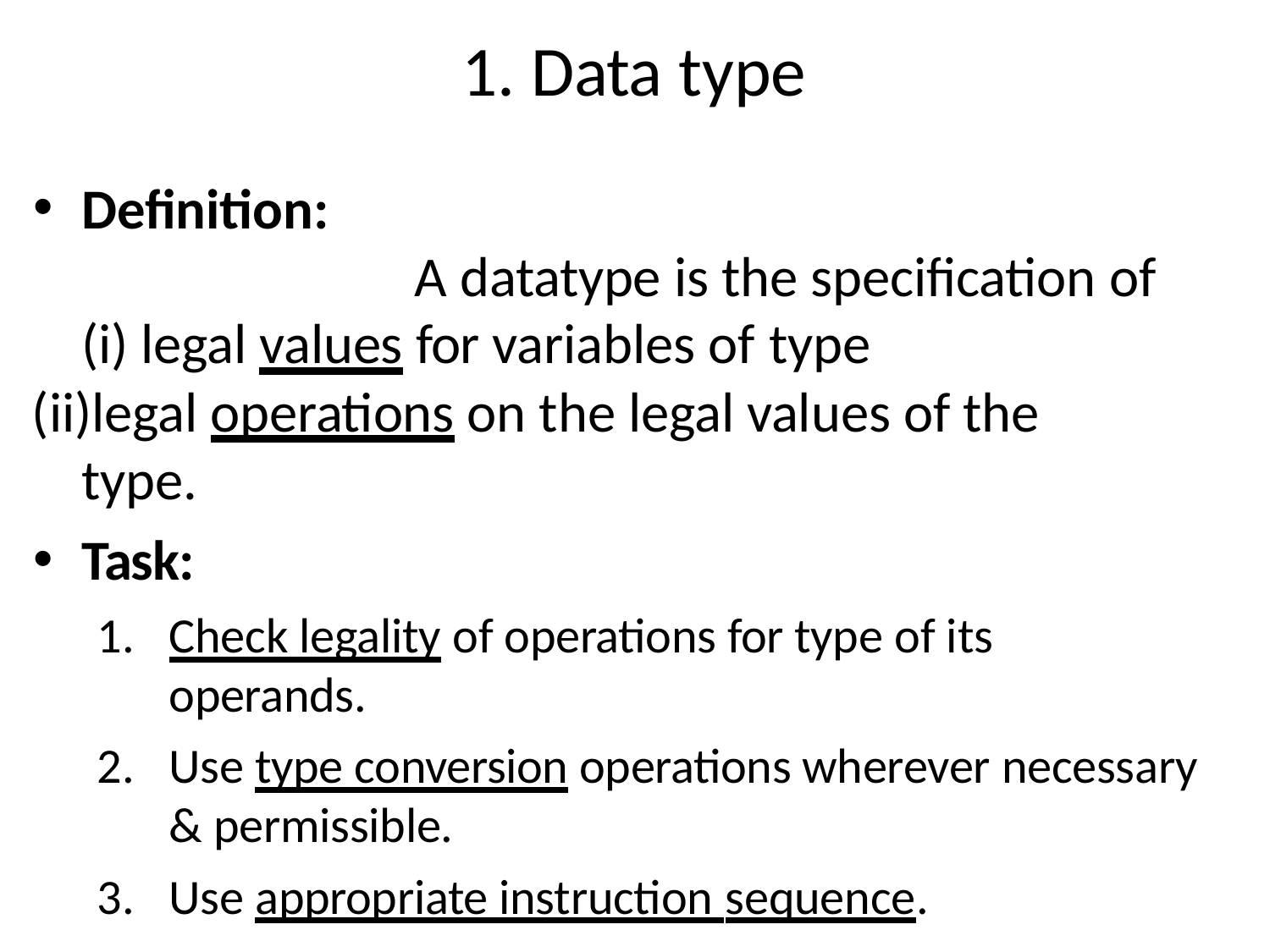

# 1. Data type
Definition:
A datatype is the specification of
legal values for variables of type
legal operations on the legal values of the  type.
Task:
Check legality of operations for type of its operands.
Use type conversion operations wherever necessary  & permissible.
Use appropriate instruction sequence.